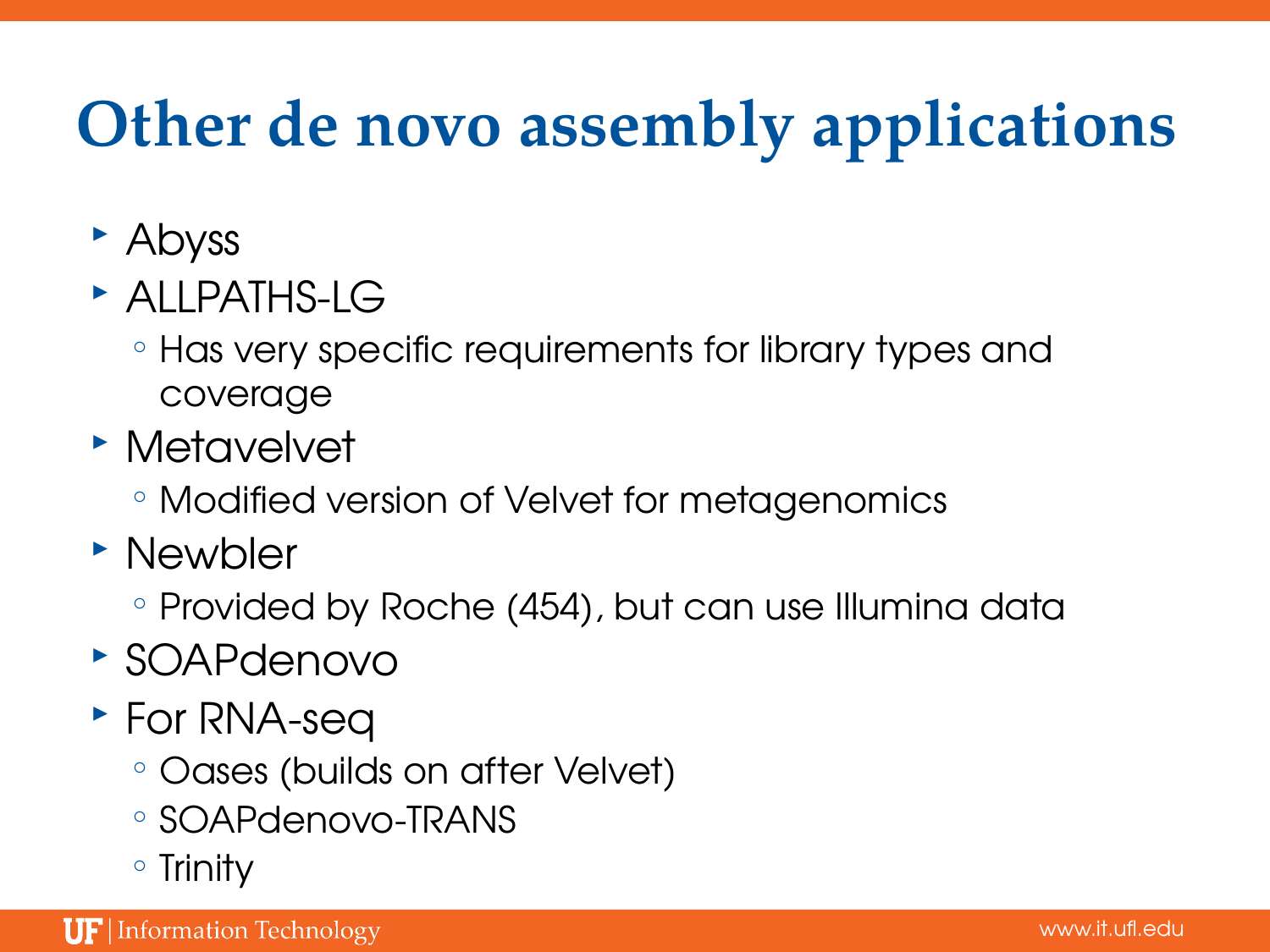

# Other de novo assembly applications
Abyss
ALLPATHS-LG
Has very specific requirements for library types and coverage
Metavelvet
Modified version of Velvet for metagenomics
Newbler
Provided by Roche (454), but can use Illumina data
SOAPdenovo
For RNA-seq
Oases (builds on after Velvet)
SOAPdenovo-TRANS
Trinity